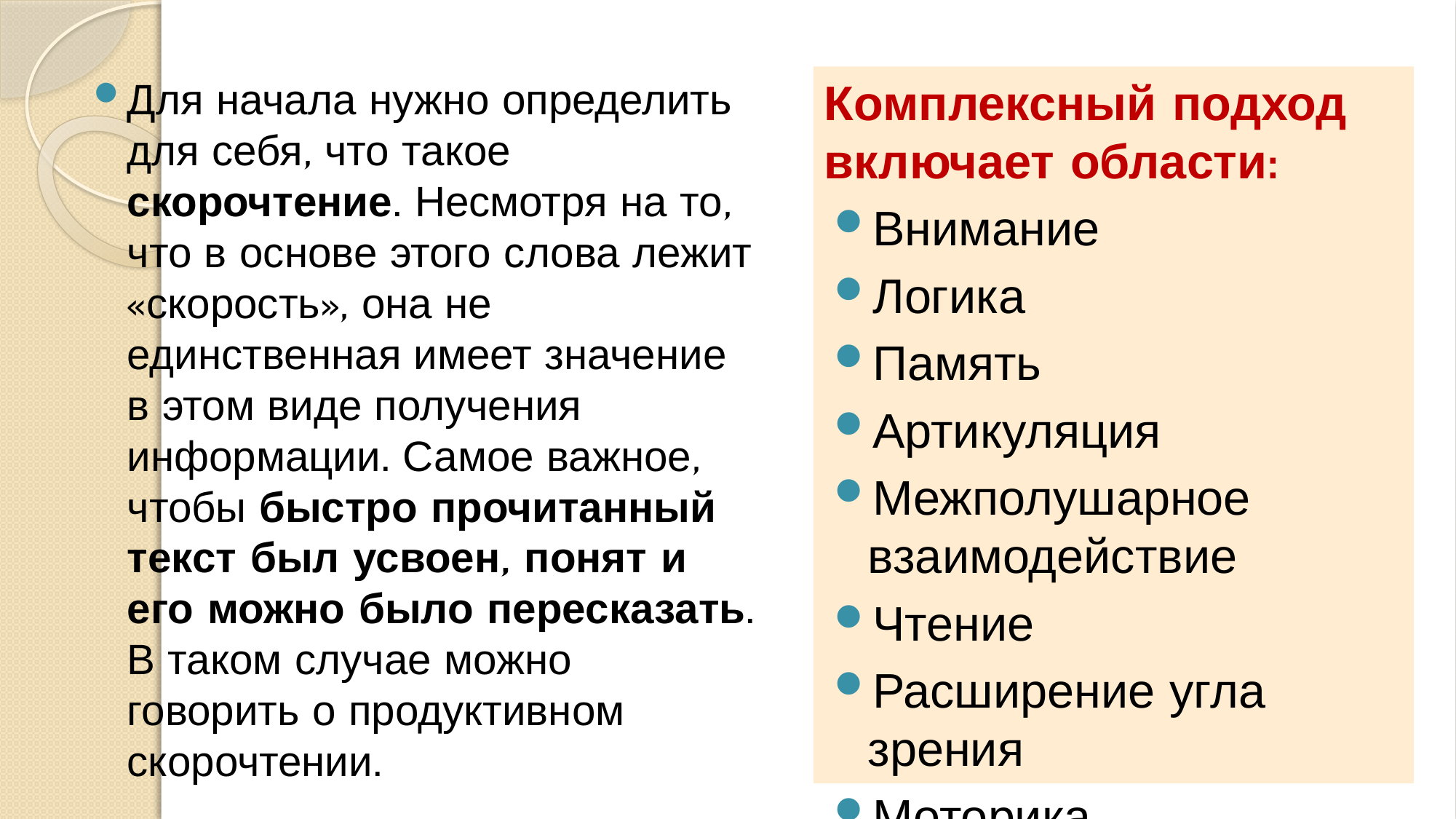

Для начала нужно определить для себя, что такое скорочтение. Несмотря на то, что в основе этого слова лежит «скорость», она не единственная имеет значение в этом виде получения информации. Самое важное, чтобы быстро прочитанный текст был усвоен, понят и его можно было пересказать. В таком случае можно говорить о продуктивном скорочтении.
Комплексный подход включает области:
Внимание
Логика
Память
Артикуляция
Межполушарное взаимодействие
Чтение
Расширение угла зрения
Моторика